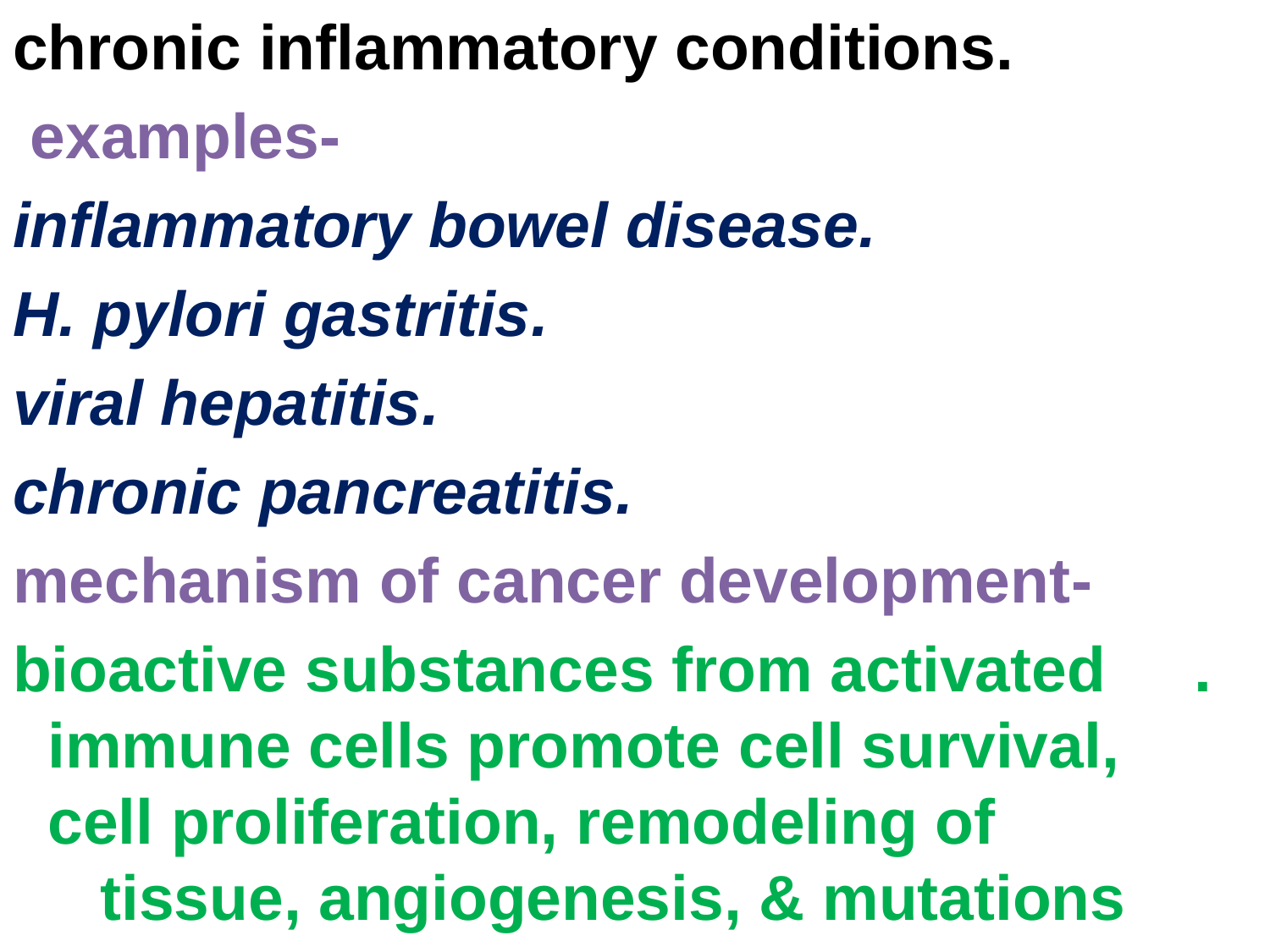

.chronic inflammatory conditions
 -examples
  .inflammatory bowel disease
  .H. pylori gastritis
  .viral hepatitis
  .chronic pancreatitis
 -mechanism of cancer development
  .bioactive substances from activated        immune cells promote cell survival,    cell proliferation, remodeling of          tissue, angiogenesis, & mutations